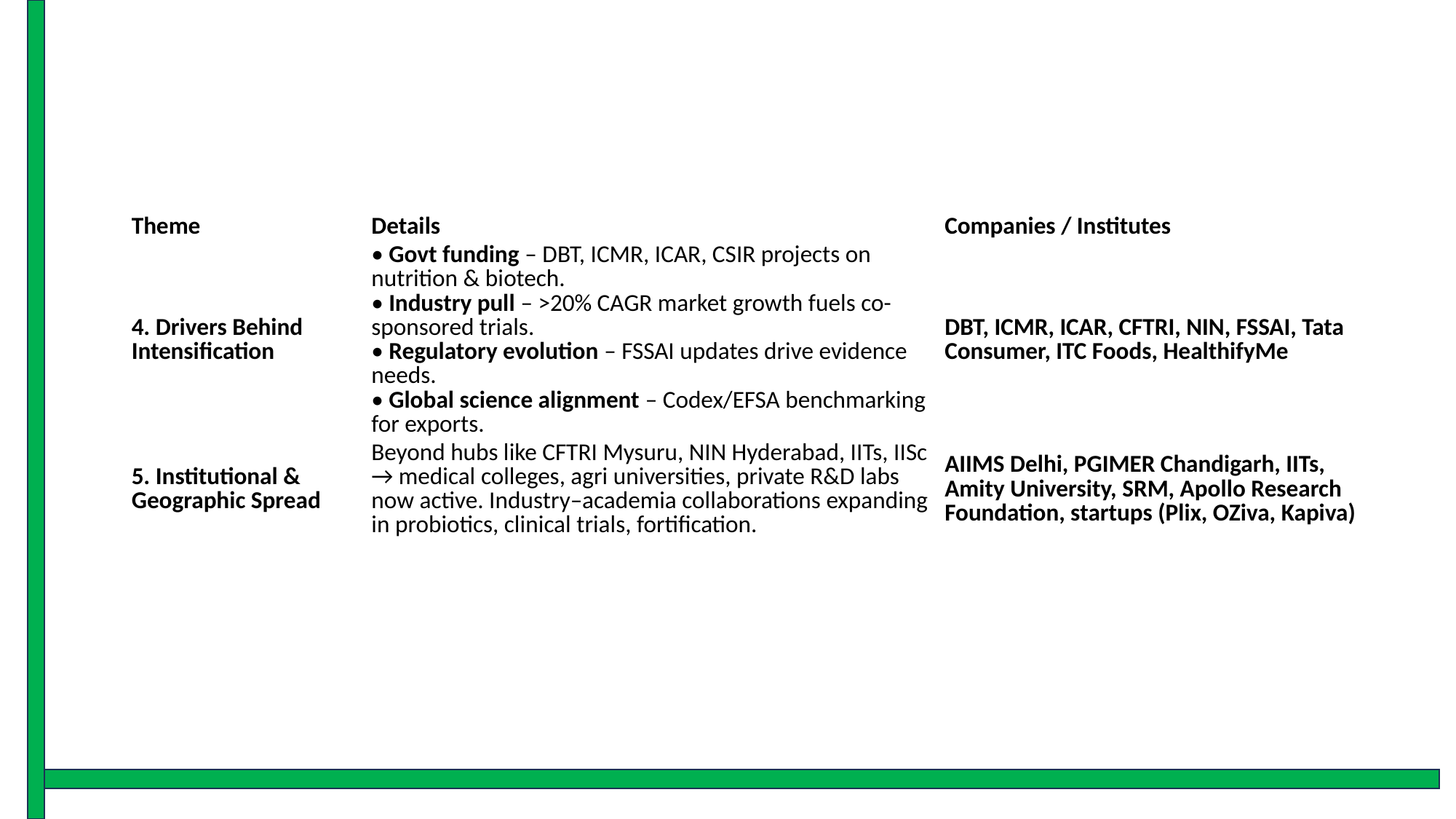

| Theme | Details | Companies / Institutes |
| --- | --- | --- |
| 4. Drivers Behind Intensification | • Govt funding – DBT, ICMR, ICAR, CSIR projects on nutrition & biotech. • Industry pull – >20% CAGR market growth fuels co-sponsored trials. • Regulatory evolution – FSSAI updates drive evidence needs. • Global science alignment – Codex/EFSA benchmarking for exports. | DBT, ICMR, ICAR, CFTRI, NIN, FSSAI, Tata Consumer, ITC Foods, HealthifyMe |
| 5. Institutional & Geographic Spread | Beyond hubs like CFTRI Mysuru, NIN Hyderabad, IITs, IISc → medical colleges, agri universities, private R&D labs now active. Industry–academia collaborations expanding in probiotics, clinical trials, fortification. | AIIMS Delhi, PGIMER Chandigarh, IITs, Amity University, SRM, Apollo Research Foundation, startups (Plix, OZiva, Kapiva) |